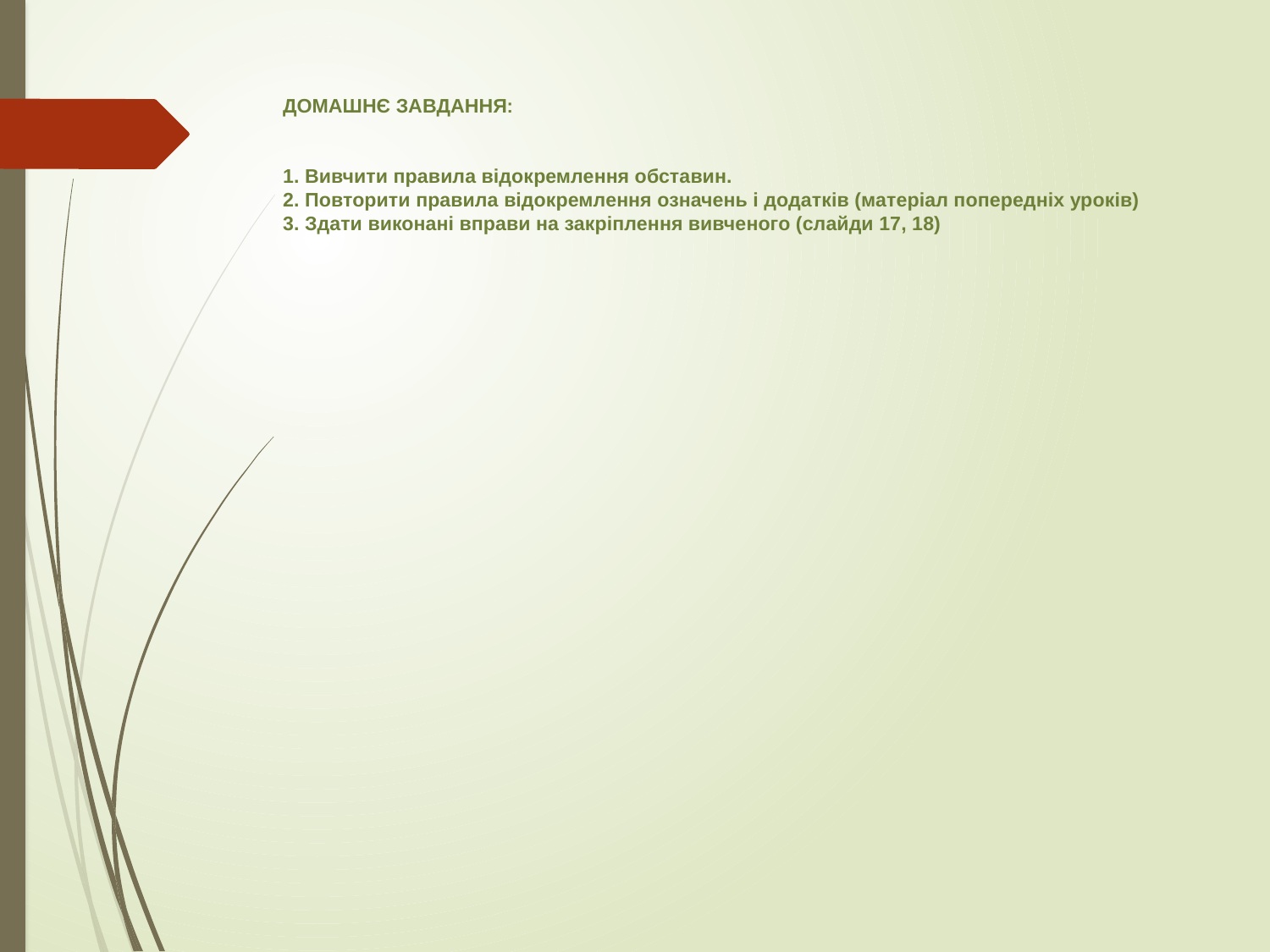

# ДОМАШНЄ ЗАВДАННЯ: 1. Вивчити правила відокремлення обставин. 2. Повторити правила відокремлення означень і додатків (матеріал попередніх уроків) 3. Здати виконані вправи на закріплення вивченого (слайди 17, 18)